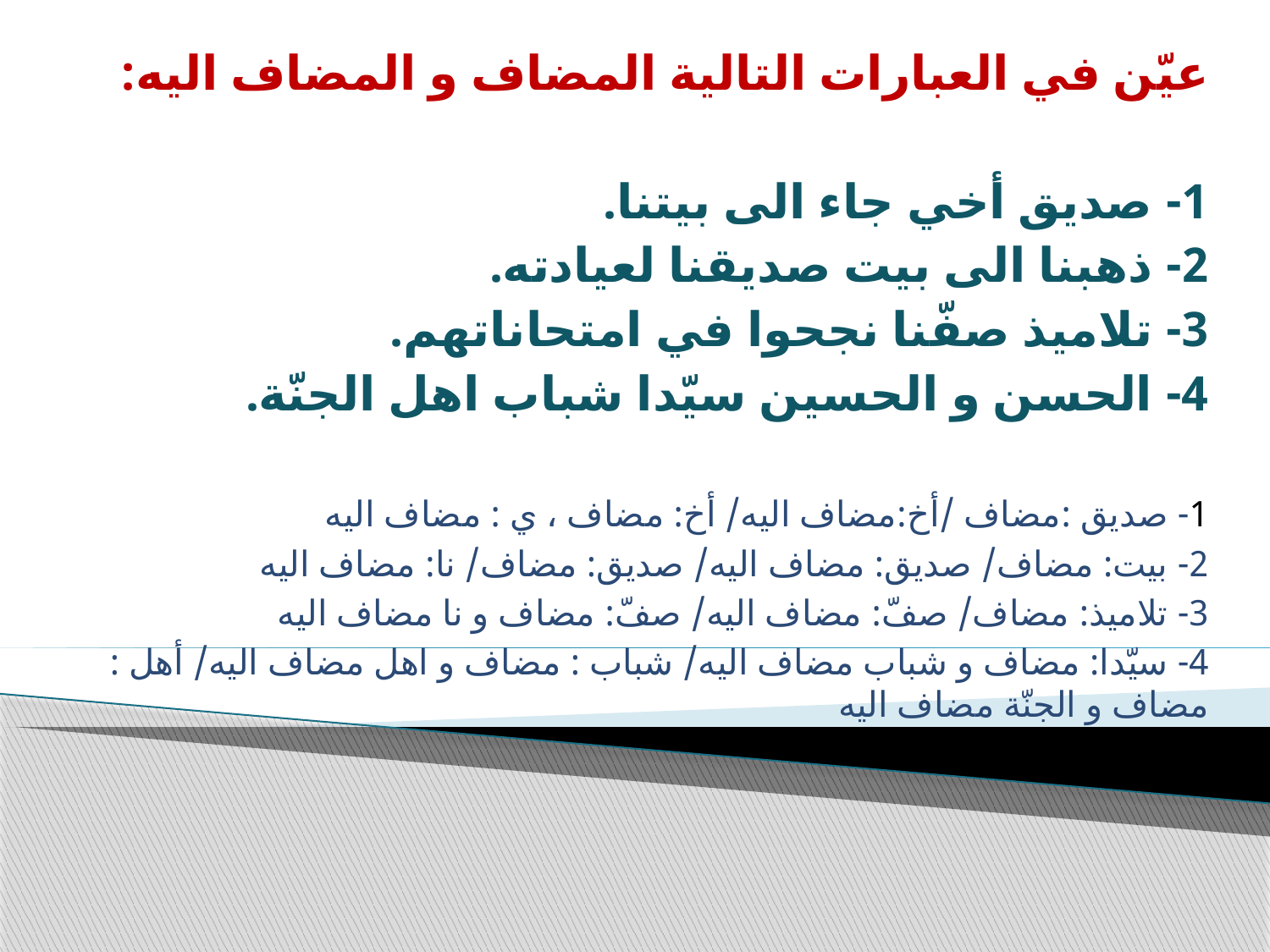

عیّن في العبارات التالیة المضاف و المضاف الیه:

1- صدیق أخي جاء الی بیتنا.
2- ذهبنا الی بیت صدیقنا لعیادته.
3- تلامیذ صفّنا نجحوا في امتحاناتهم.
4- الحسن و الحسین سیّدا شباب اهل الجنّة.

1- صدیق :مضاف /أخ:مضاف الیه/ أخ: مضاف ، ي : مضاف الیه
2- بیت: مضاف/ صدیق: مضاف الیه/ صدیق: مضاف/ نا: مضاف الیه
3- تلامیذ: مضاف/ صفّ: مضاف الیه/ صفّ: مضاف و نا مضاف الیه
4- سیّدا: مضاف و شباب مضاف الیه/ شباب : مضاف و اهل مضاف الیه/ أهل : مضاف و الجنّة مضاف الیه
#